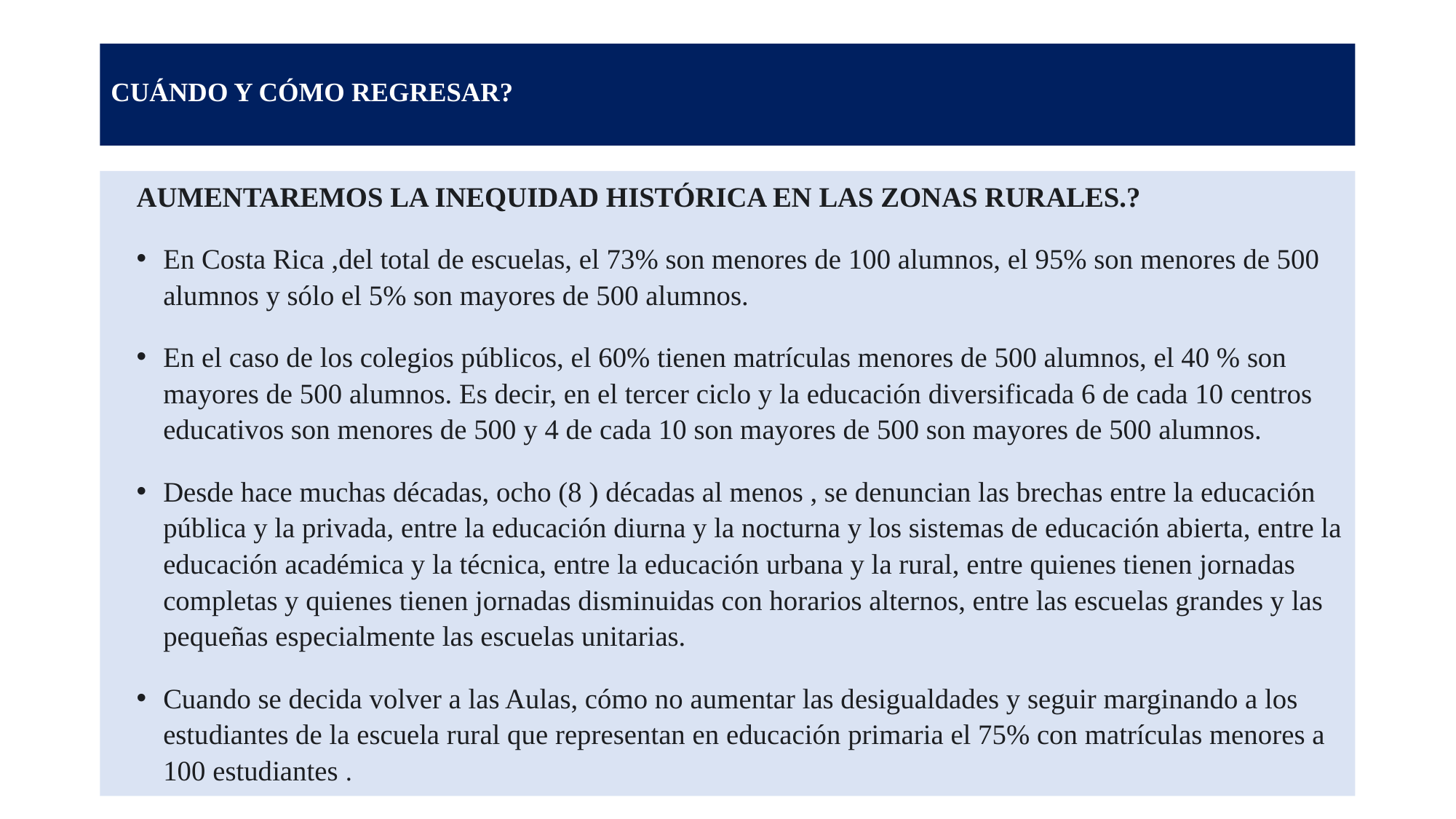

# CUÁNDO Y CÓMO REGRESAR?
AUMENTAREMOS LA INEQUIDAD HISTÓRICA EN LAS ZONAS RURALES.?
En Costa Rica ,del total de escuelas, el 73% son menores de 100 alumnos, el 95% son menores de 500 alumnos y sólo el 5% son mayores de 500 alumnos.
En el caso de los colegios públicos, el 60% tienen matrículas menores de 500 alumnos, el 40 % son mayores de 500 alumnos. Es decir, en el tercer ciclo y la educación diversificada 6 de cada 10 centros educativos son menores de 500 y 4 de cada 10 son mayores de 500 son mayores de 500 alumnos.
Desde hace muchas décadas, ocho (8 ) décadas al menos , se denuncian las brechas entre la educación pública y la privada, entre la educación diurna y la nocturna y los sistemas de educación abierta, entre la educación académica y la técnica, entre la educación urbana y la rural, entre quienes tienen jornadas completas y quienes tienen jornadas disminuidas con horarios alternos, entre las escuelas grandes y las pequeñas especialmente las escuelas unitarias.
Cuando se decida volver a las Aulas, cómo no aumentar las desigualdades y seguir marginando a los estudiantes de la escuela rural que representan en educación primaria el 75% con matrículas menores a 100 estudiantes .